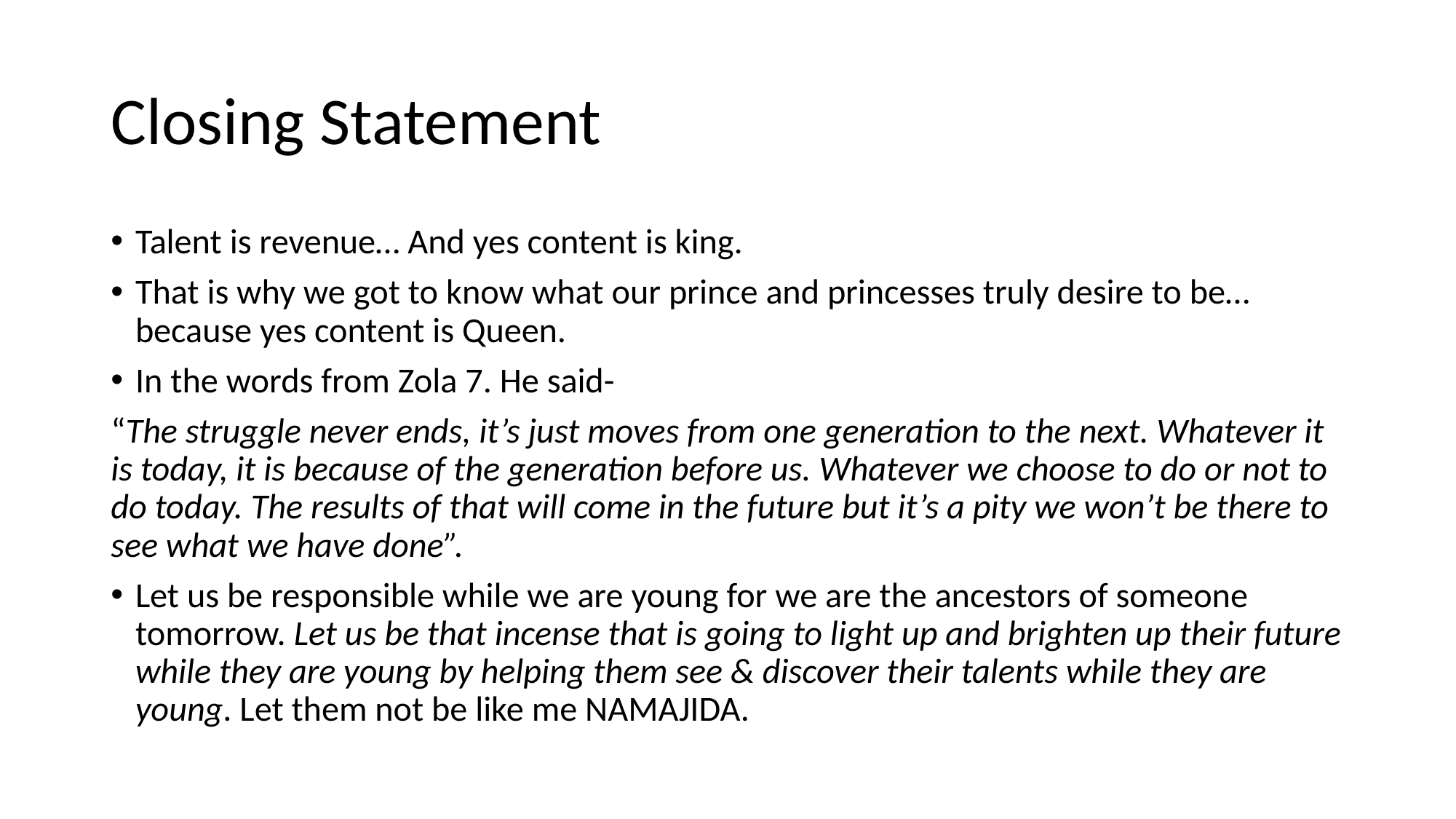

# Closing Statement
Talent is revenue… And yes content is king.
That is why we got to know what our prince and princesses truly desire to be… because yes content is Queen.
In the words from Zola 7. He said-
“The struggle never ends, it’s just moves from one generation to the next. Whatever it is today, it is because of the generation before us. Whatever we choose to do or not to do today. The results of that will come in the future but it’s a pity we won’t be there to see what we have done”.
Let us be responsible while we are young for we are the ancestors of someone tomorrow. Let us be that incense that is going to light up and brighten up their future while they are young by helping them see & discover their talents while they are young. Let them not be like me NAMAJIDA.